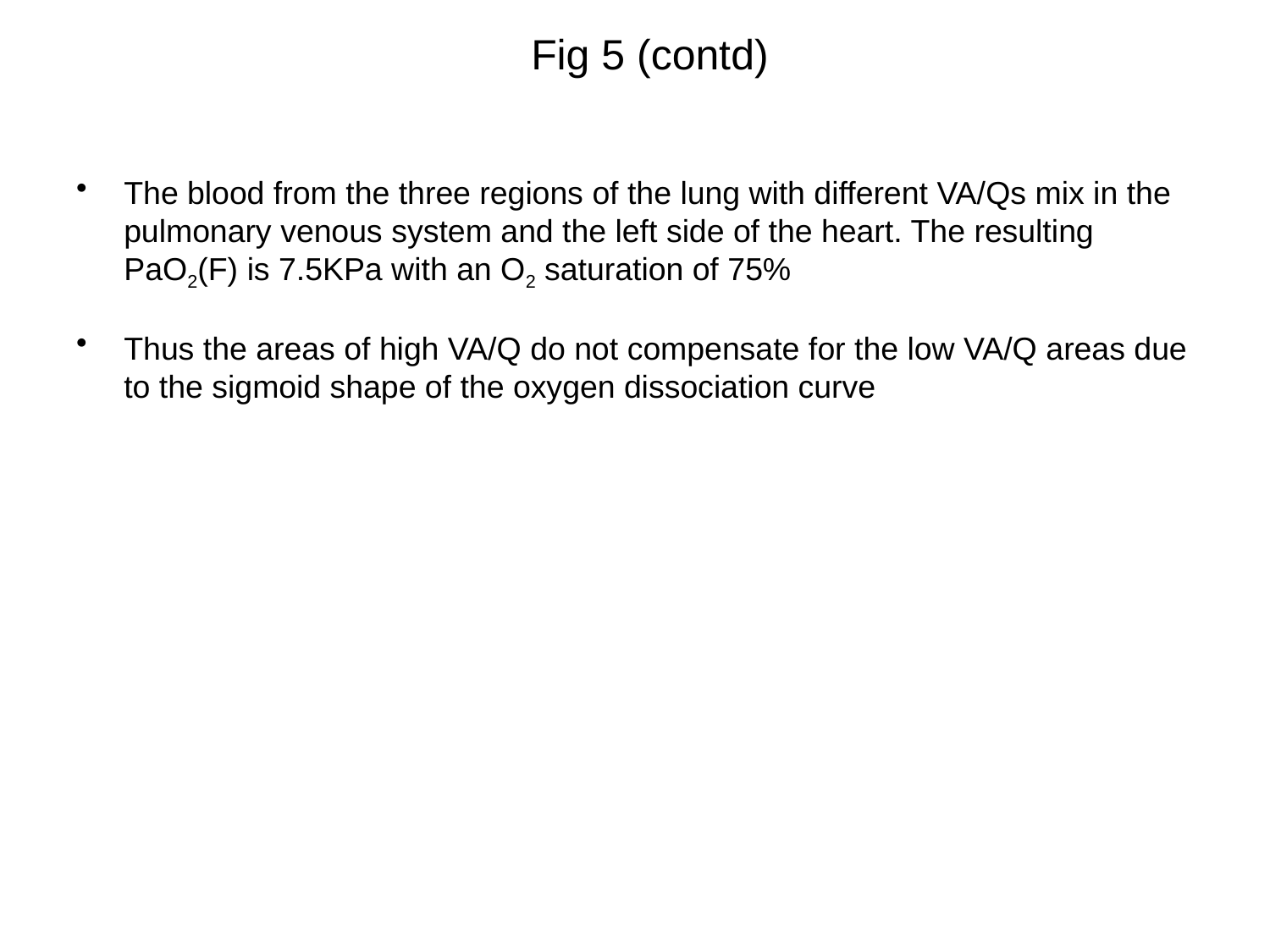

# Fig 5 (contd)
The blood from the three regions of the lung with different VA/Qs mix in the pulmonary venous system and the left side of the heart. The resulting PaO2(F) is 7.5KPa with an O2 saturation of 75%

Thus the areas of high VA/Q do not compensate for the low VA/Q areas due to the sigmoid shape of the oxygen dissociation curve